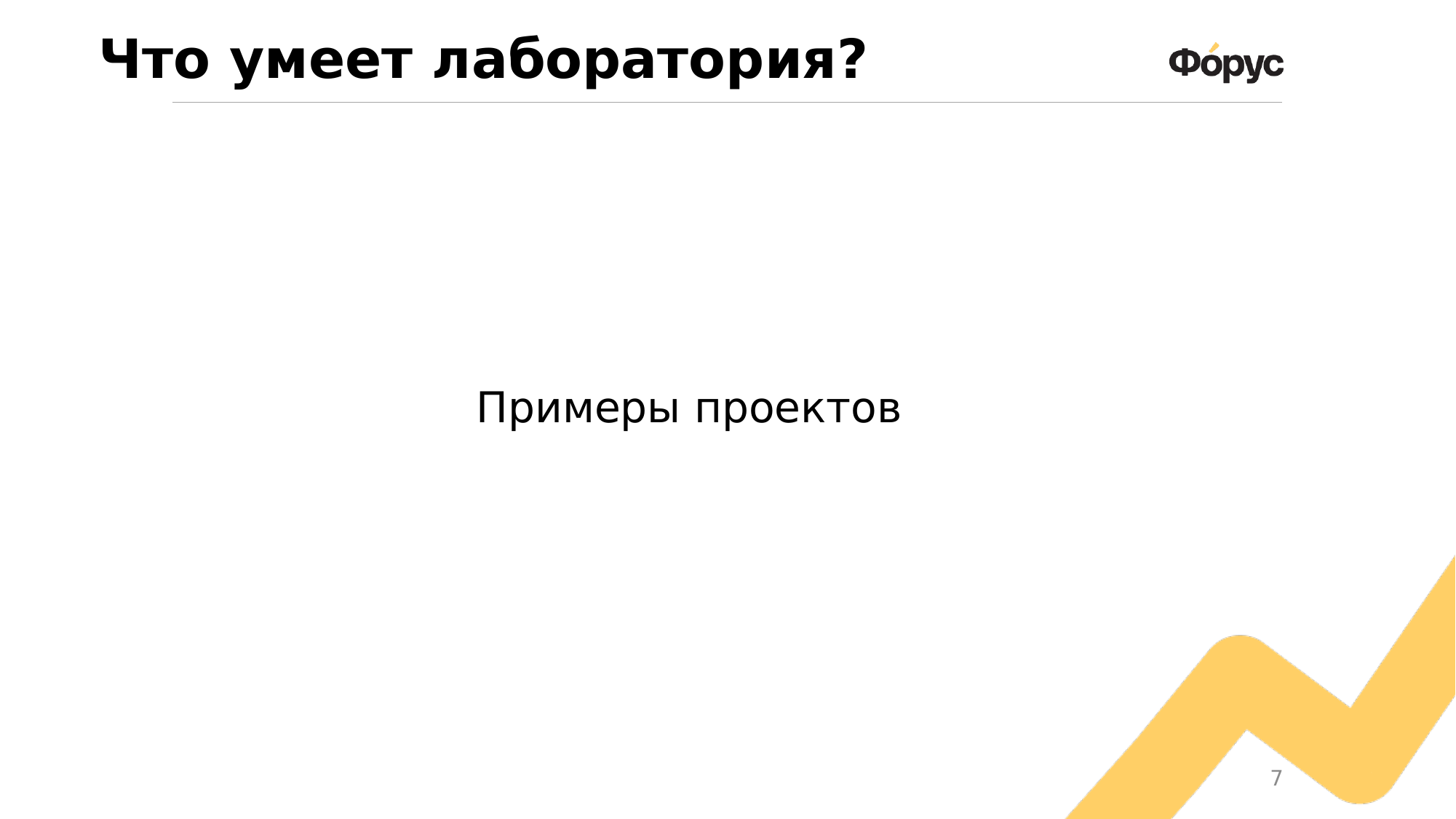

# Что умеет лаборатория?
Примеры проектов
7